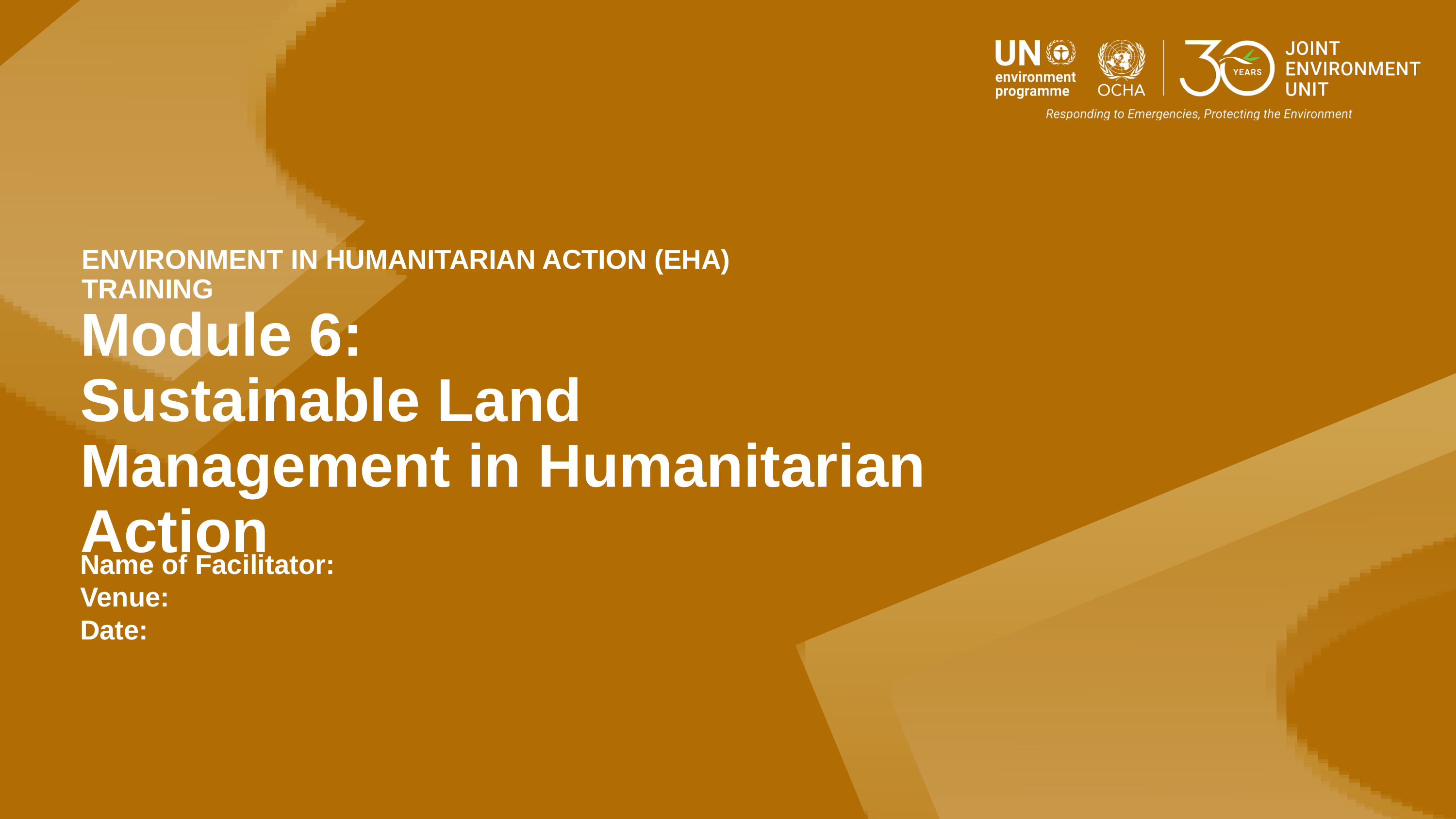

ENVIRONMENT IN HUMANITARIAN ACTION (EHA) TRAINING

Module 6:
Sustainable Land Management in Humanitarian Action

Name of Facilitator:
Venue:
Date: